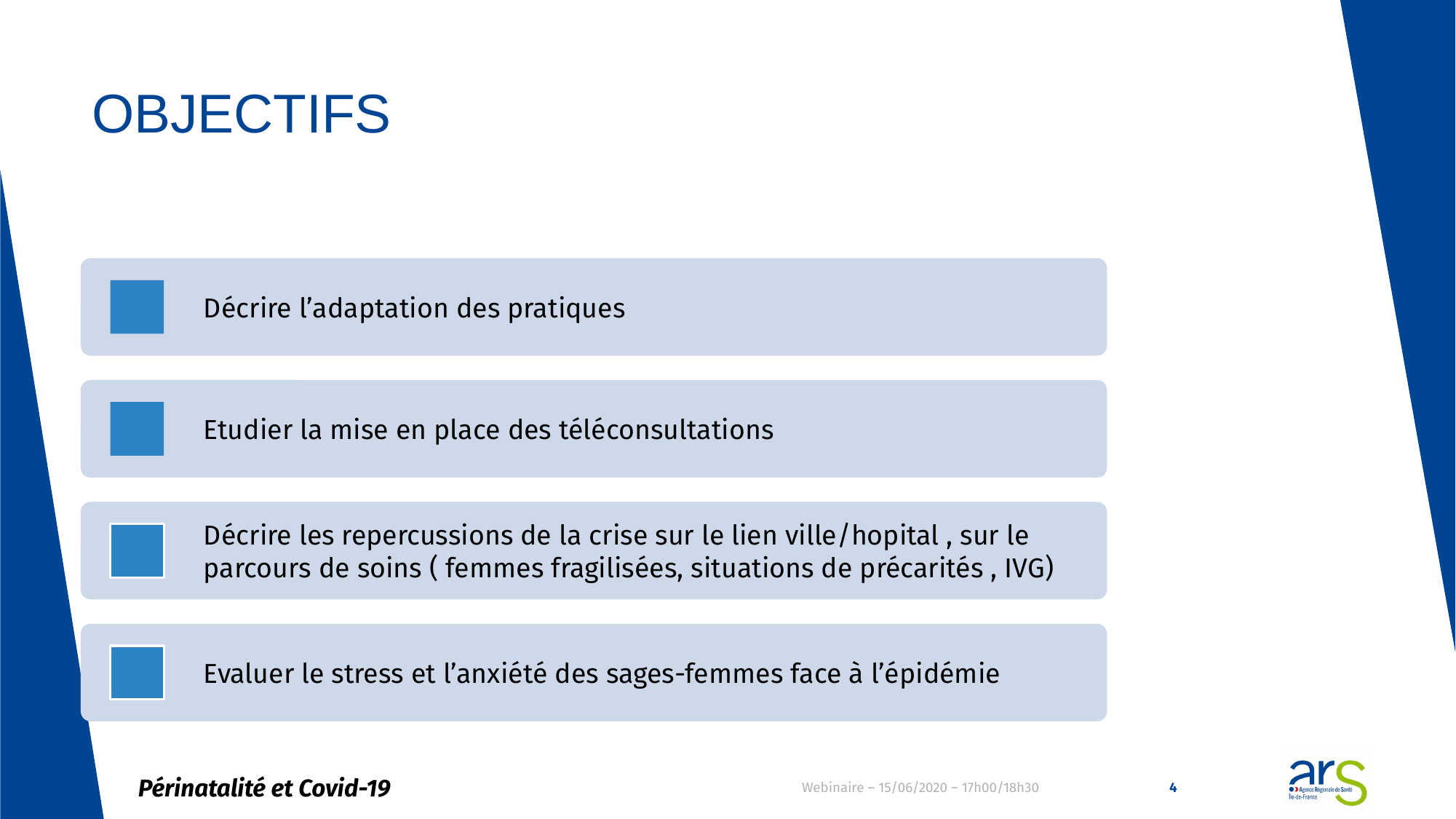

# OBJECTIFS
Décrire l’adaptation des pratiques
Etudier la mise en place des téléconsultations
Décrire les repercussions de la crise sur le lien ville/hopital , sur le parcours de soins ( femmes fragilisées, situations de précarités , IVG)
Evaluer le stress et l’anxiété des sages-femmes face à l’épidémie
Périnatalité et Covid-19
Webinaire – 15/06/2020 – 17h00/18h30
4